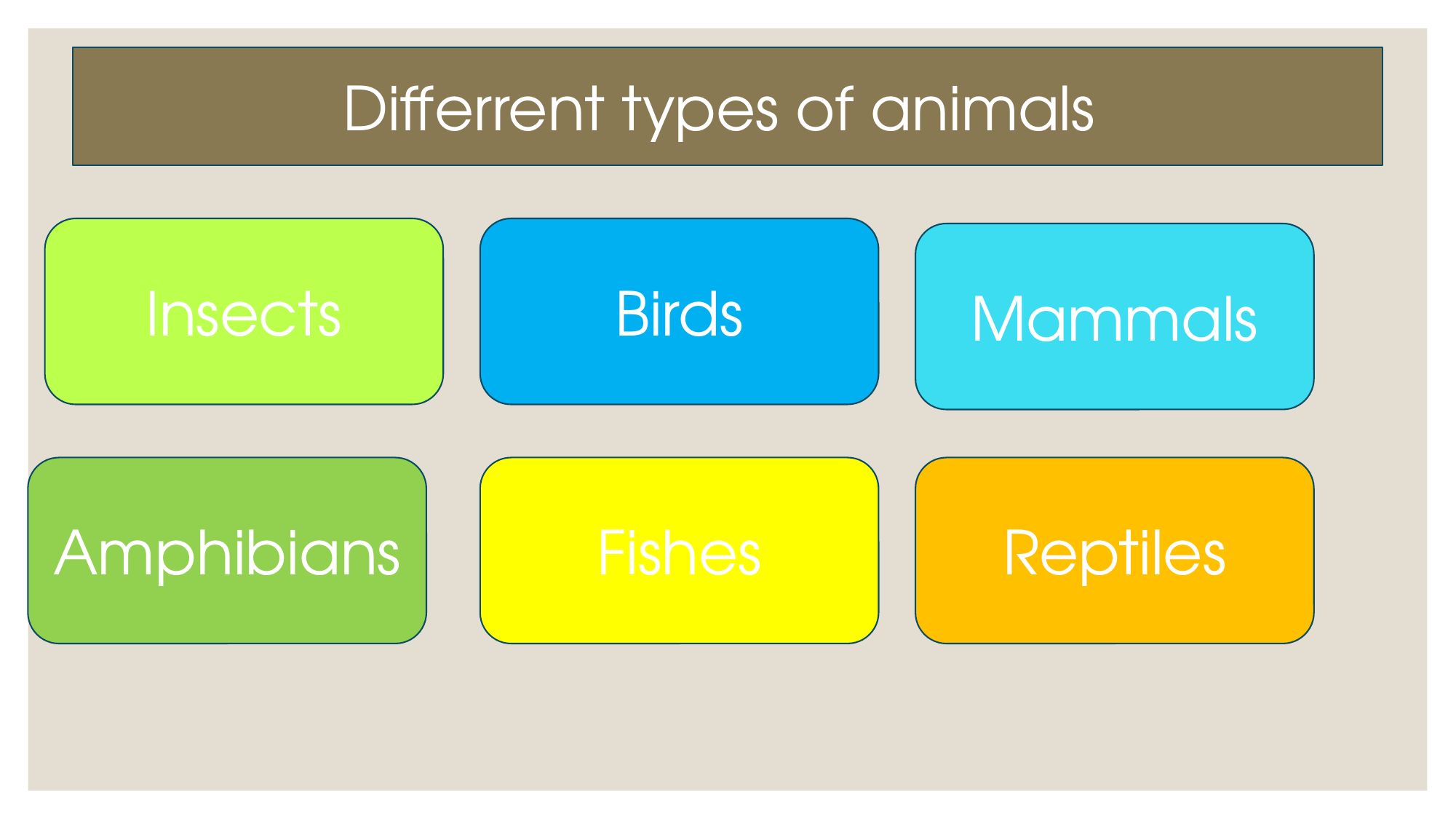

Differrent types of animals
Insects
Birds
Mammals
Amphibians
Fishes
Reptiles